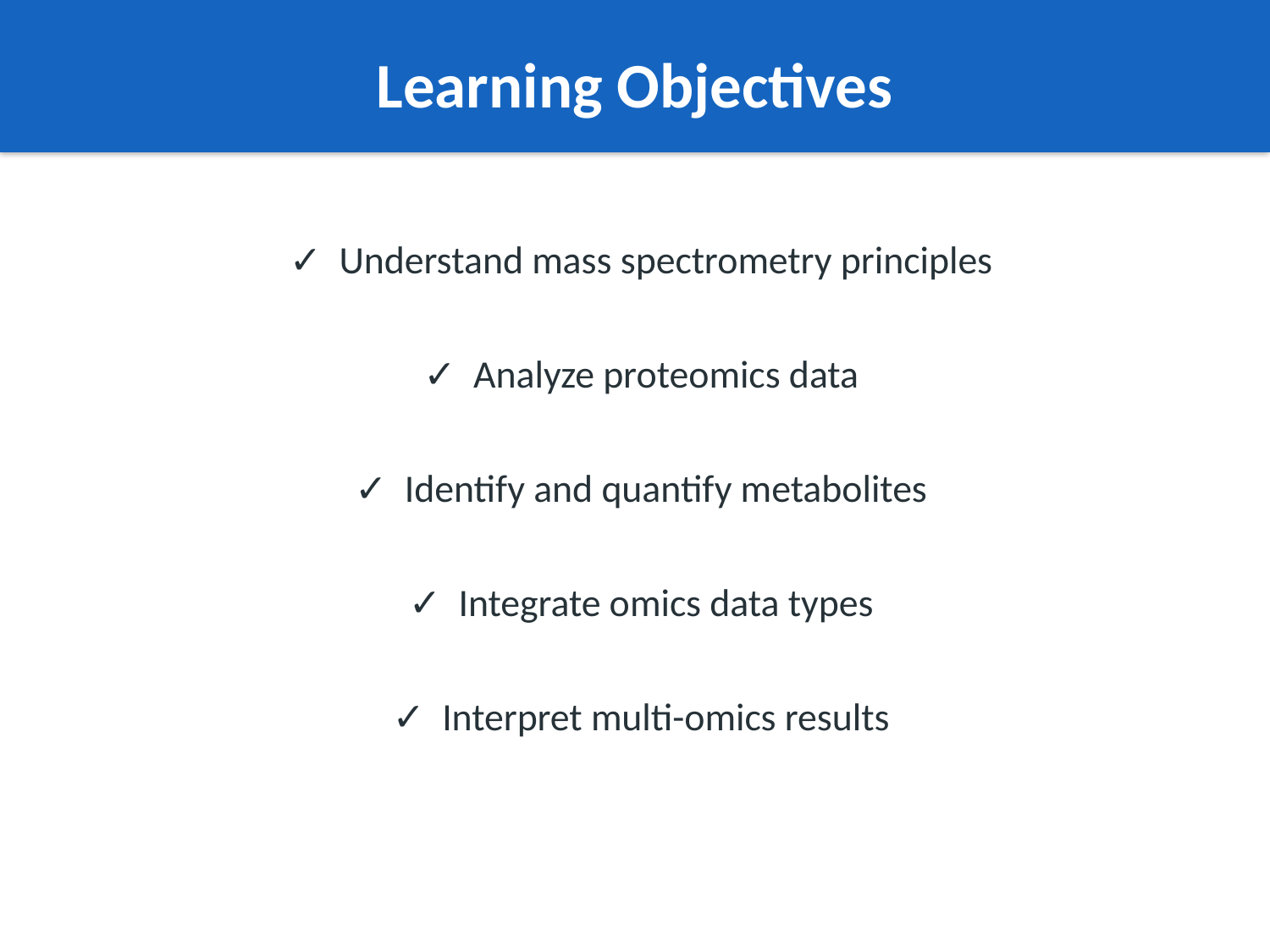

Learning Objectives
✓  Understand mass spectrometry principles
✓  Analyze proteomics data
✓  Identify and quantify metabolites
✓  Integrate omics data types
✓  Interpret multi-omics results